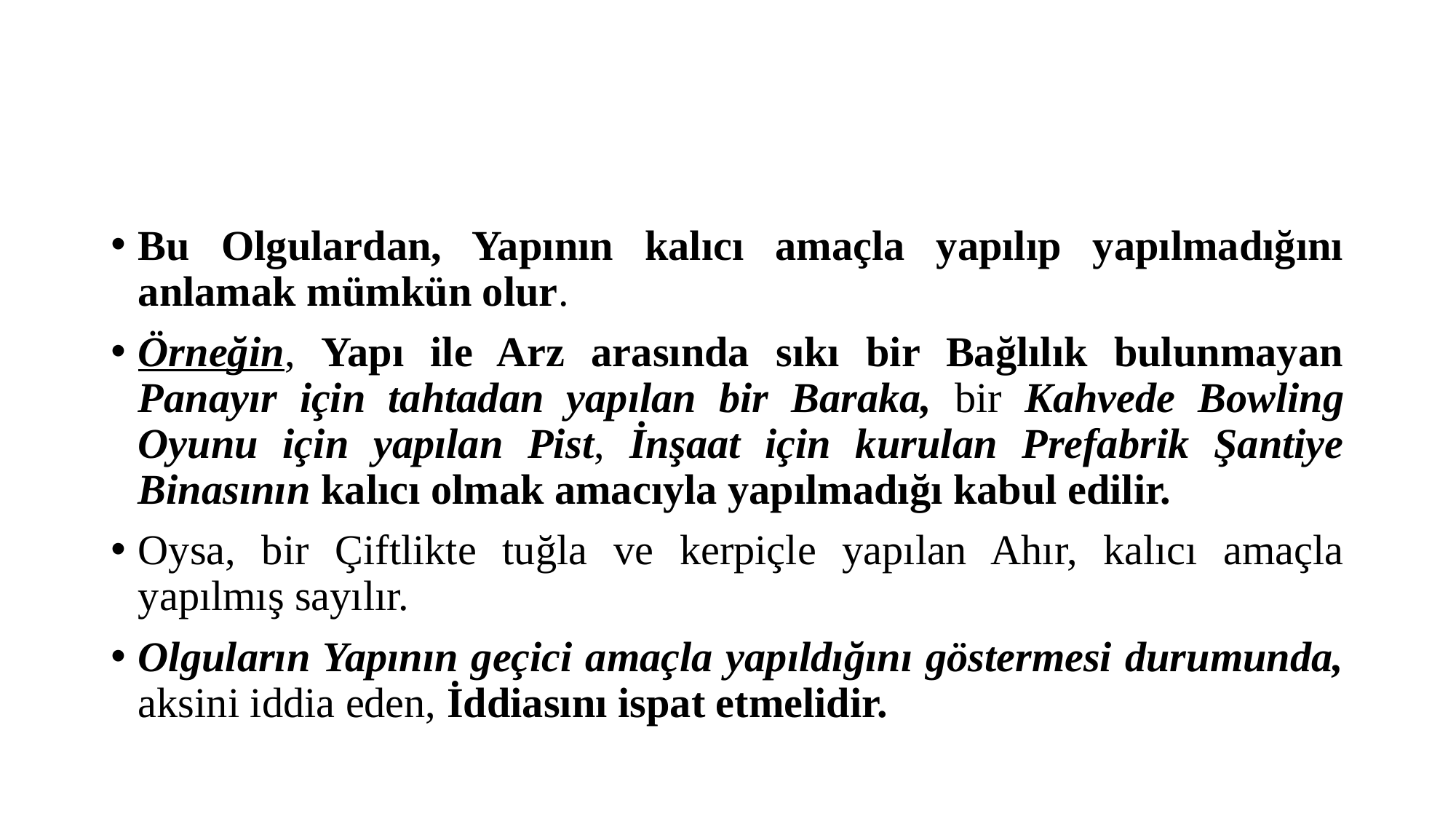

#
Bu Olgulardan, Yapının kalıcı amaçla yapılıp yapılmadığını anlamak mümkün olur.
Örneğin, Yapı ile Arz arasında sıkı bir Bağlılık bulunmayan Panayır için tahtadan yapılan bir Baraka, bir Kahvede Bowling Oyunu için yapılan Pist, İnşaat için kurulan Prefabrik Şantiye Binasının kalıcı olmak amacıyla yapılmadığı kabul edilir.
Oysa, bir Çiftlikte tuğla ve kerpiçle yapılan Ahır, kalıcı amaçla yapılmış sayılır.
Olguların Yapının geçici amaçla yapıldığını göstermesi durumunda, aksini iddia eden, İddiasını ispat etmelidir.